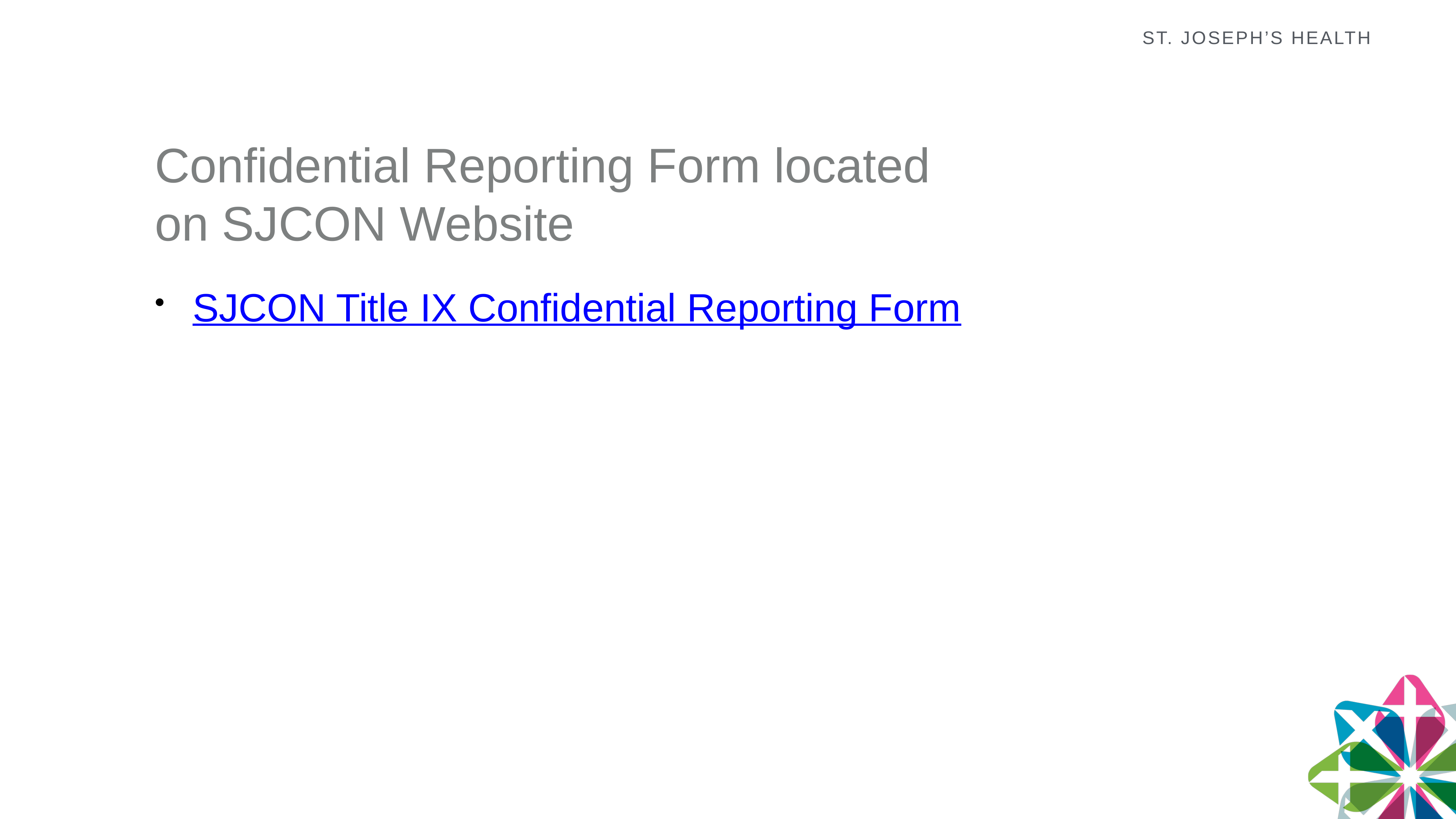

Confidential Reporting Form located on SJCON Website
SJCON Title IX Confidential Reporting Form